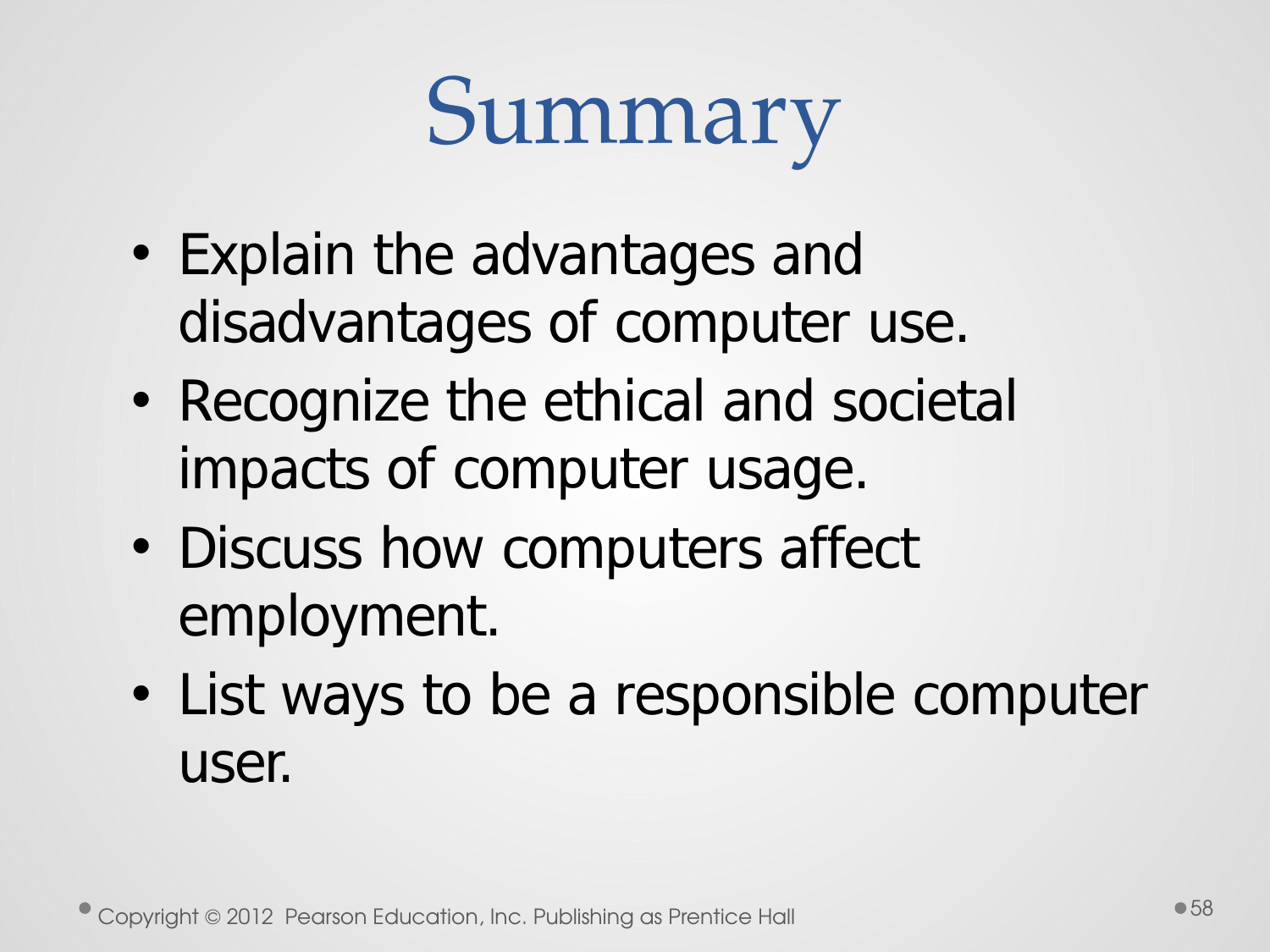

# Summary
Explain the advantages and disadvantages of computer use.
Recognize the ethical and societal impacts of computer usage.
Discuss how computers affect employment.
List ways to be a responsible computer user.

58
Copyright © 2012  Pearson Education, Inc. Publishing as Prentice Hall